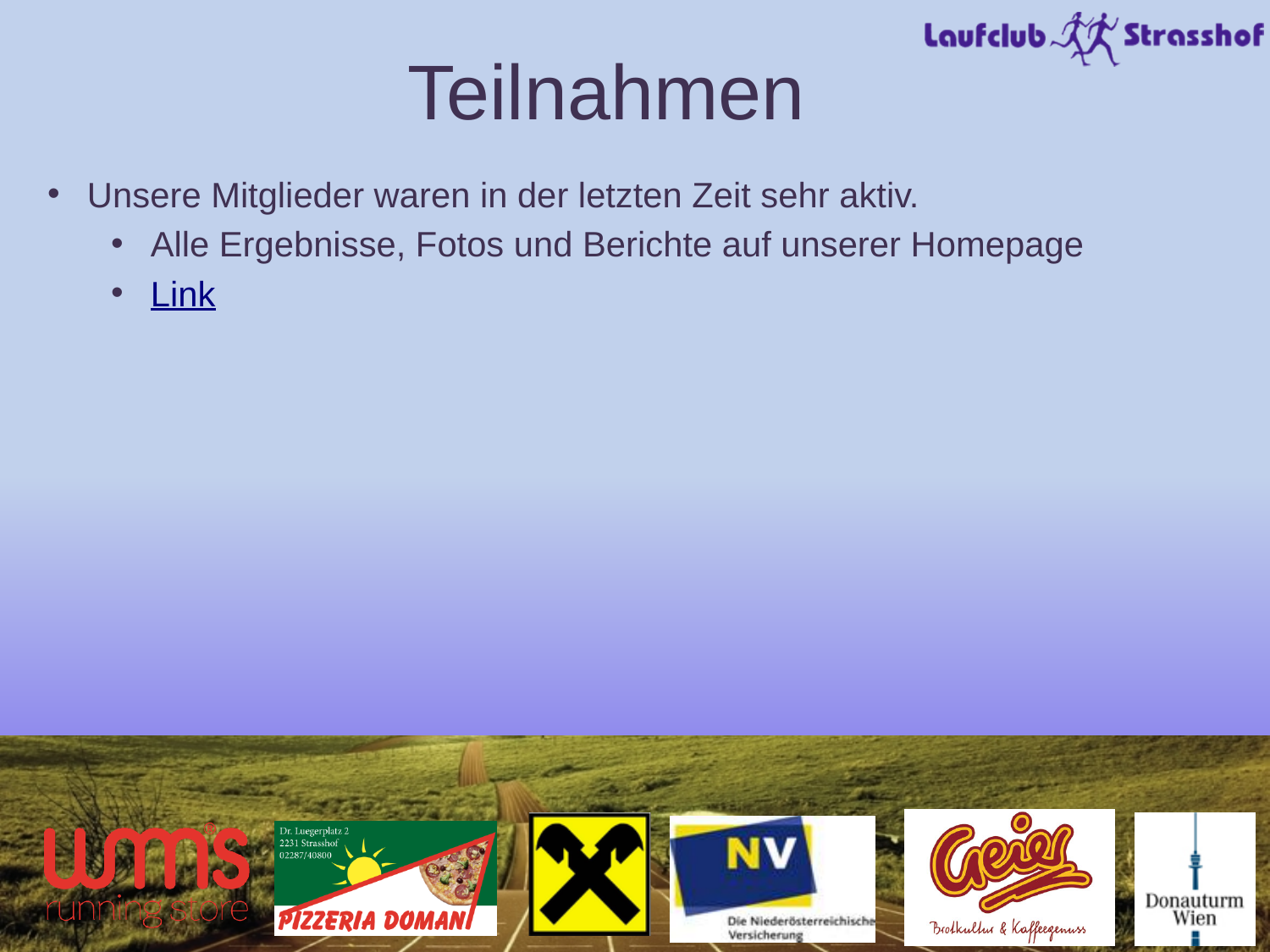

# Teilnahmen

Unsere Mitglieder waren in der letzten Zeit sehr aktiv.
Alle Ergebnisse, Fotos und Berichte auf unserer Homepage
Link